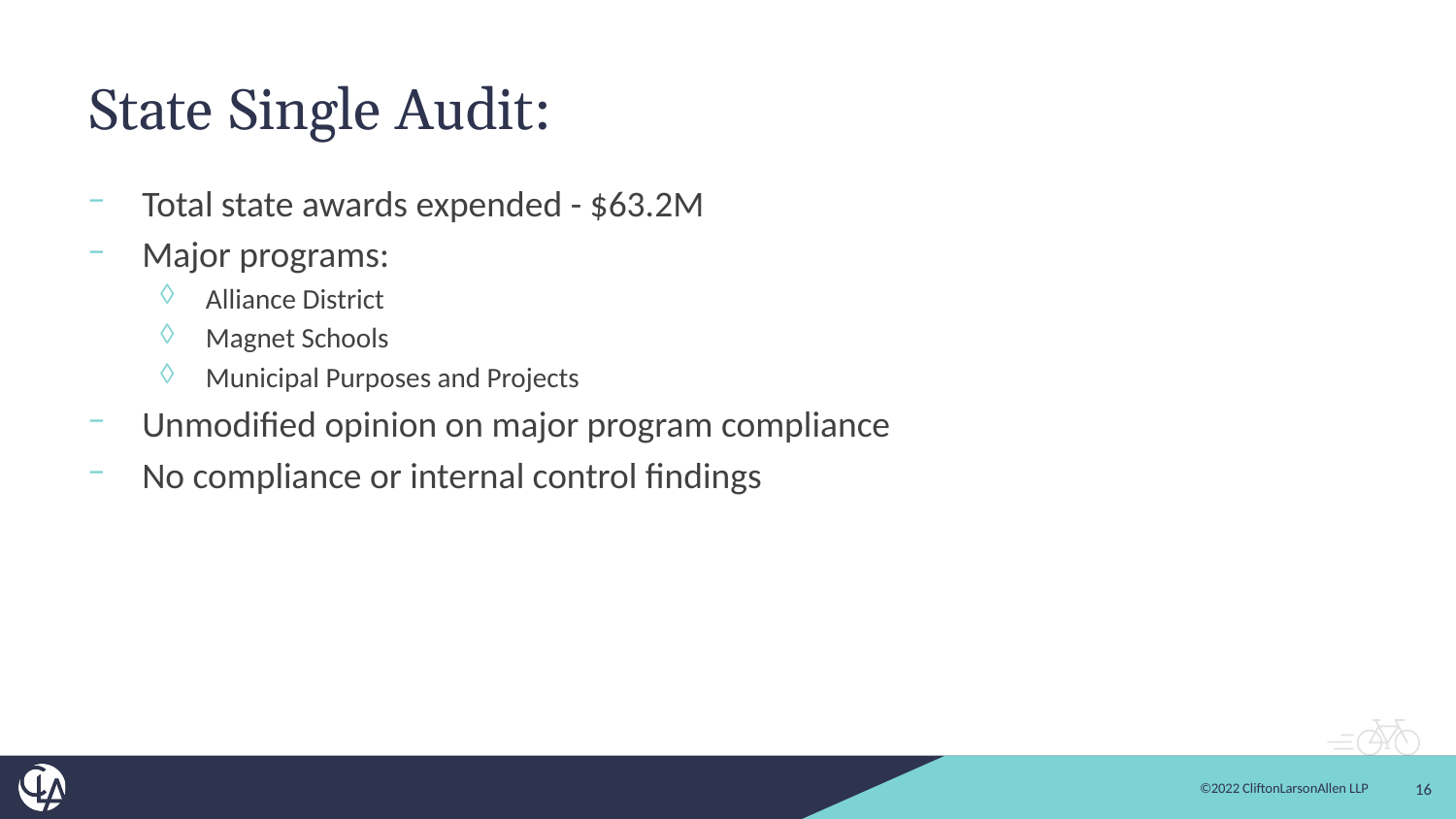

# State Single Audit:
Total state awards expended - $63.2M
Major programs:
Alliance District
Magnet Schools
Municipal Purposes and Projects
Unmodified opinion on major program compliance
No compliance or internal control findings

16